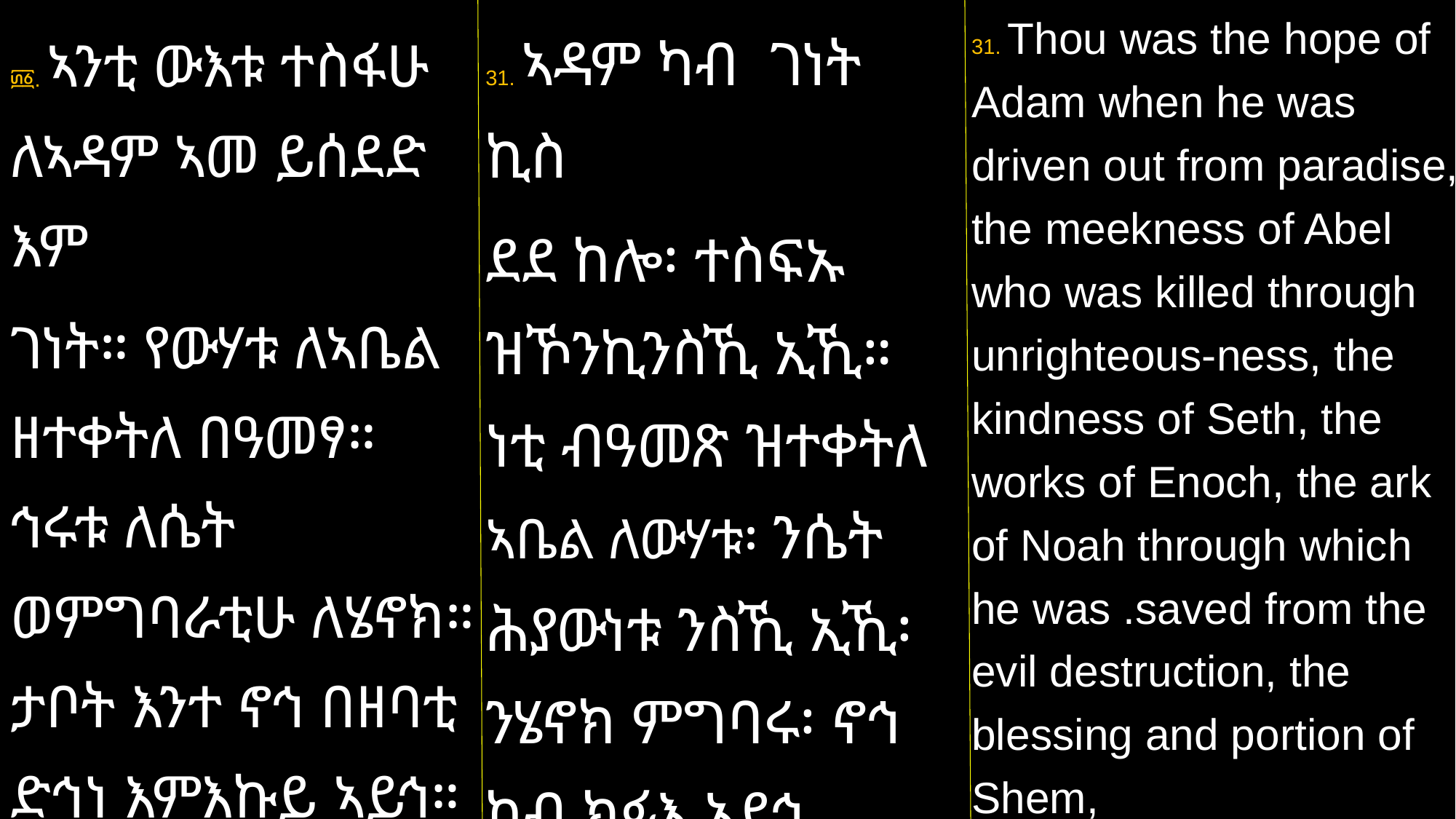

31. ኣዳም ካብ  ገነት  ኪስ
ደደ ከሎ፡ ተስፍኡ ዝኾንኪንስኺ ኢኺ። ነቲ ብዓመጽ ዝተቀትለ ኣቤል ለውሃቱ፡ ንሴት ሕያውነቱ ንስኺ ኢኺ፡ ንሄኖክ ምግባሩ፡ ኖኅ ካብ ክፉእ ኣይኅ ዝደኃነላ መርከብ ንስኺ ኢኺ፡ንሴም ክፍሊ ምርቓኡ ንስኺ ኢኺ።
31. Thou was the hope of Adam when he was driven out from paradise, the meekness of Abel who was killed through unrighteous-ness, the kindness of Seth, the works of Enoch, the ark of Noah through which he was .saved from the evil destruction, the blessing and portion of Shem,
፴፩. ኣንቲ ውእቱ ተስፋሁ ለኣዳም ኣመ ይሰደድ እም
ገነት። የውሃቱ ለኣቤል ዘተቀትለ በዓመፃ። ኅሩቱ ለሴት ወምግባራቲሁ ለሄኖክ። ታቦት እንተ ኖኅ በዘባቲ ድኅነ እምእኩይ ኣይኅ። ቡራኬሁ ለሴም ወክፍል ሎቱ።